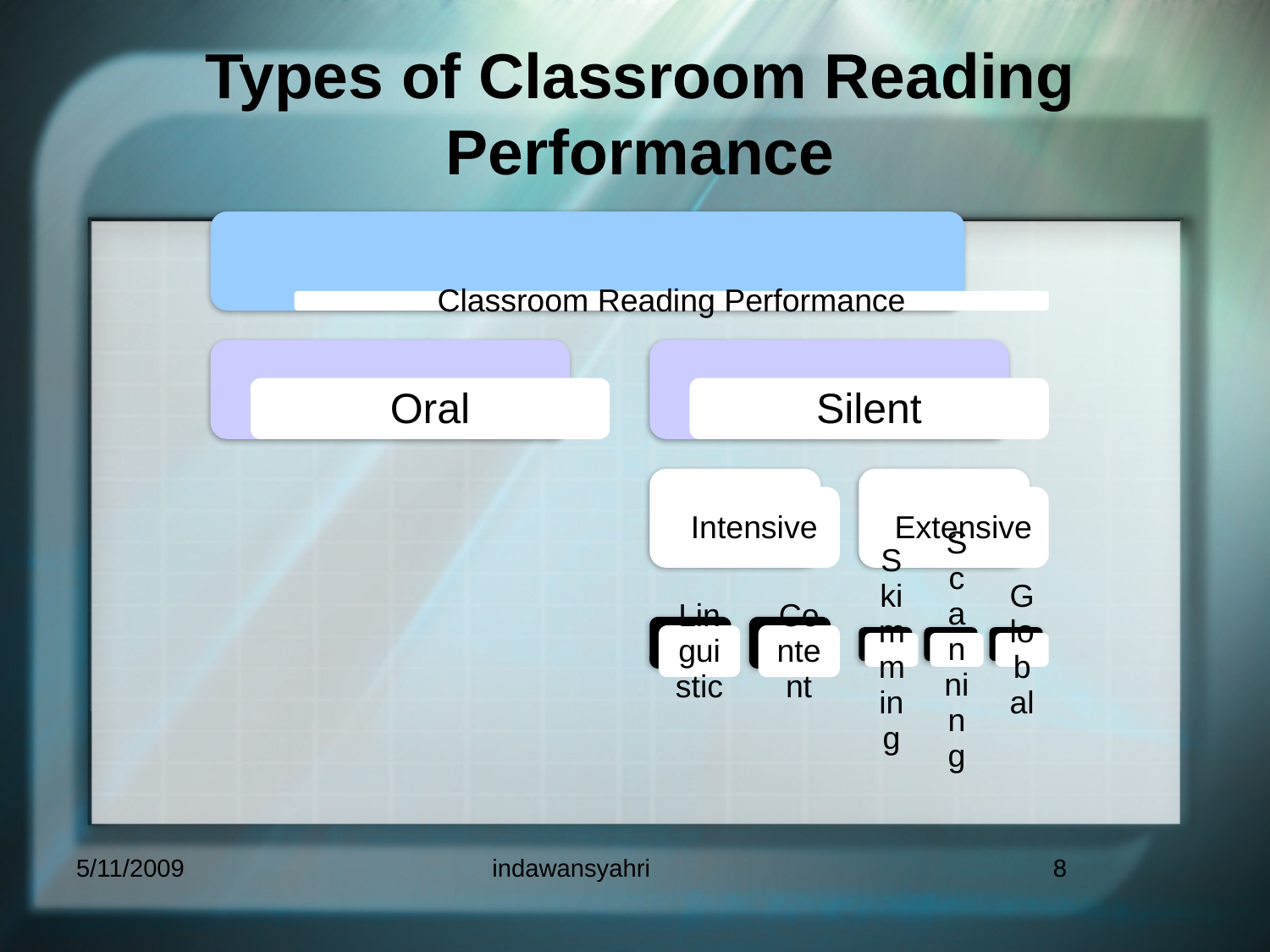

# Types of Classroom Reading Performance
Classroom Reading Performance
Oral
Silent
Intensive
Extensive
Linguistic
Content
5/11/2009
indawansyahri
8